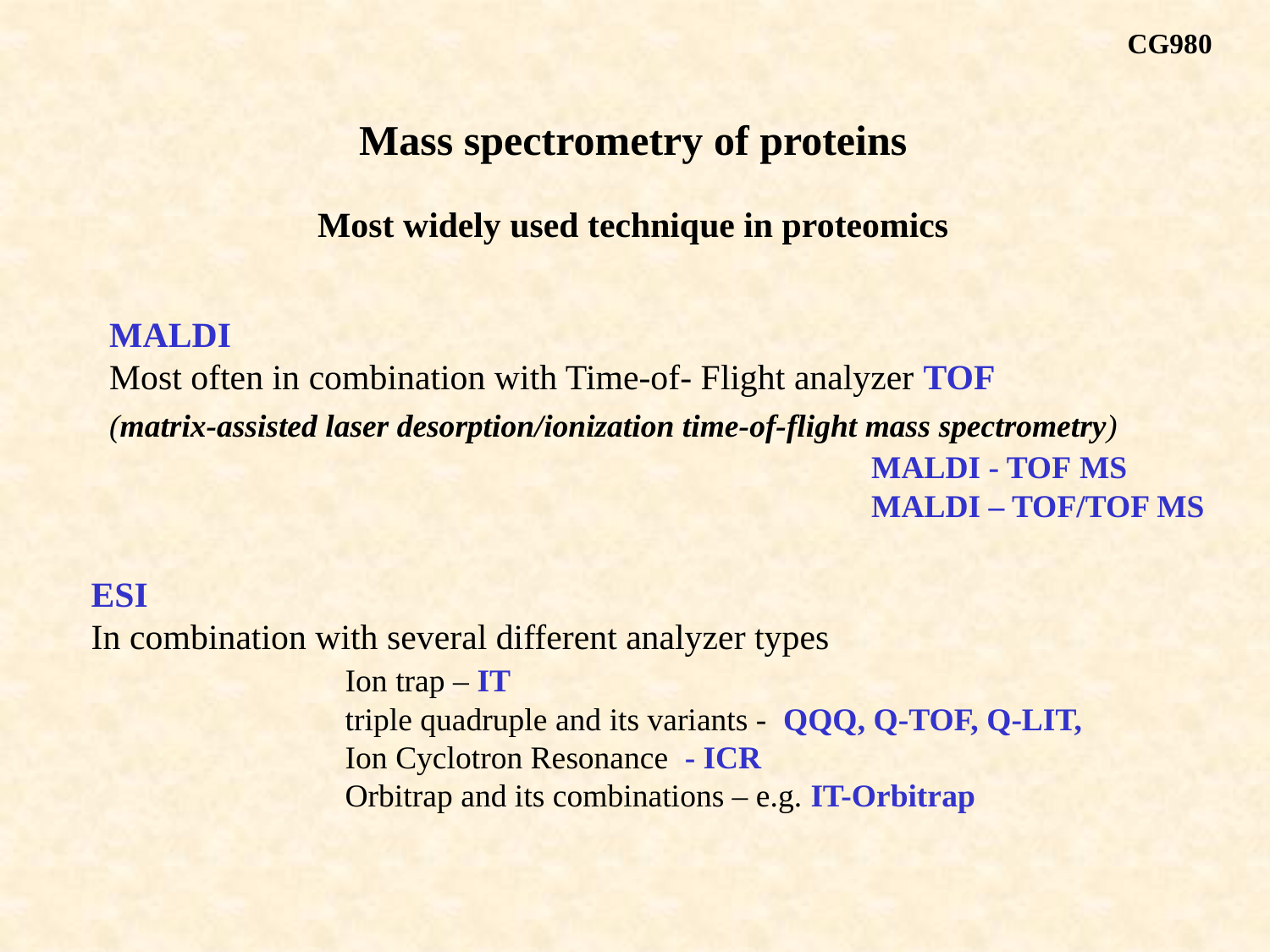

CG980
Mass spectrometry of proteins

Most widely used technique in proteomics
MALDI
Most often in combination with Time-of- Flight analyzer TOF

(matrix-assisted laser desorption/ionization time-of-flight mass spectrometry)
						MALDI - TOF MS
						MALDI – TOF/TOF MS
ESI
In combination with several different analyzer types
		Ion trap – IT
		triple quadruple and its variants -  QQQ, Q-TOF, Q-LIT,
		Ion Cyclotron Resonance  - ICR
		Orbitrap and its combinations – e.g. IT-Orbitrap